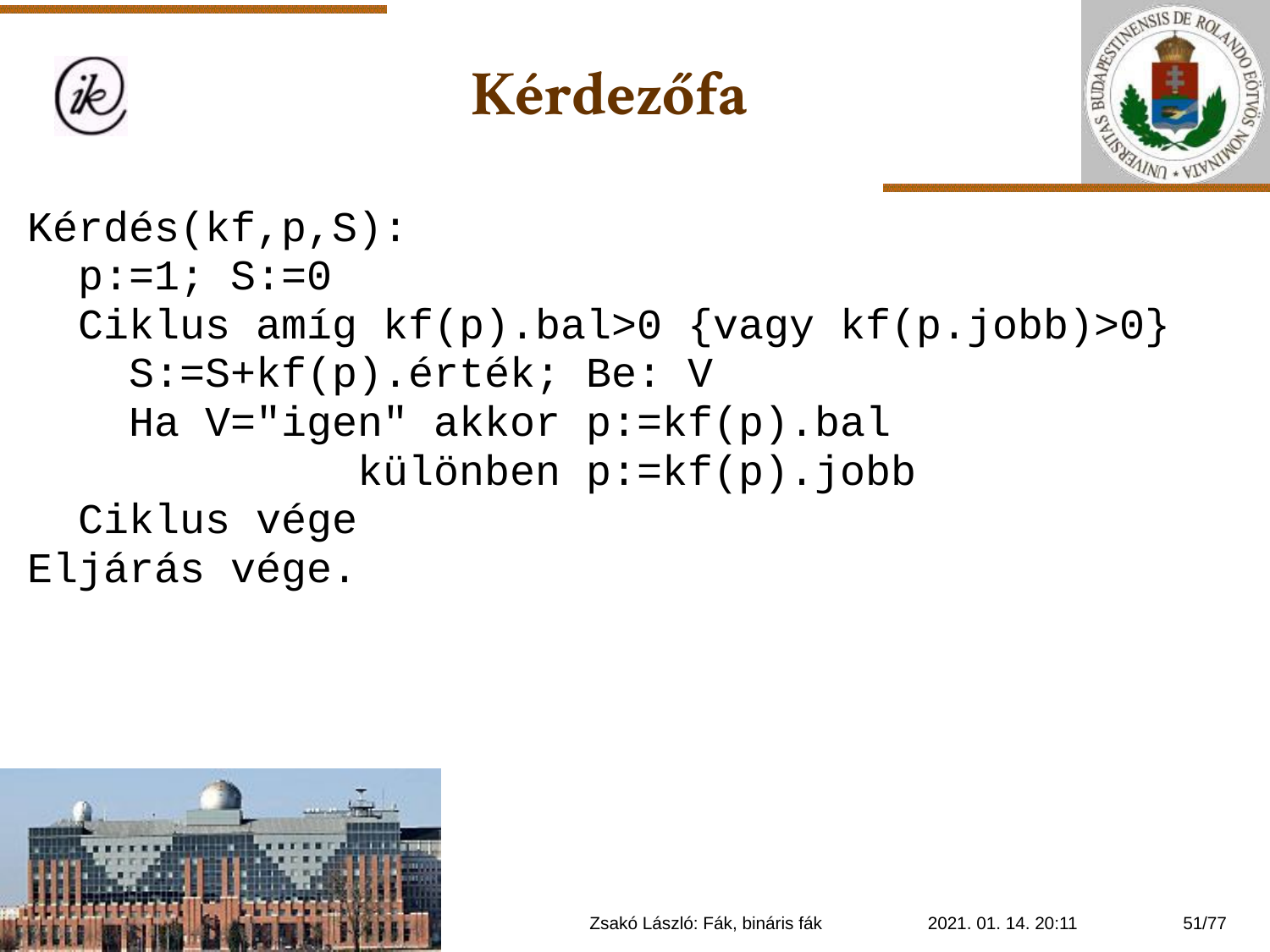

Kérdezőfa
Kérdés(kf,p,S):
  p:=1; S:=0
  Ciklus amíg kf(p).bal>0 {vagy kf(p.jobb)>0}
    S:=S+kf(p).érték; Be: V
    Ha V="igen" akkor p:=kf(p).bal
             különben p:=kf(p).jobb
  Ciklus vége
Eljárás vége.

Zsakó László: Fák, bináris fák
2021. 01. 14. 20:11
51/77